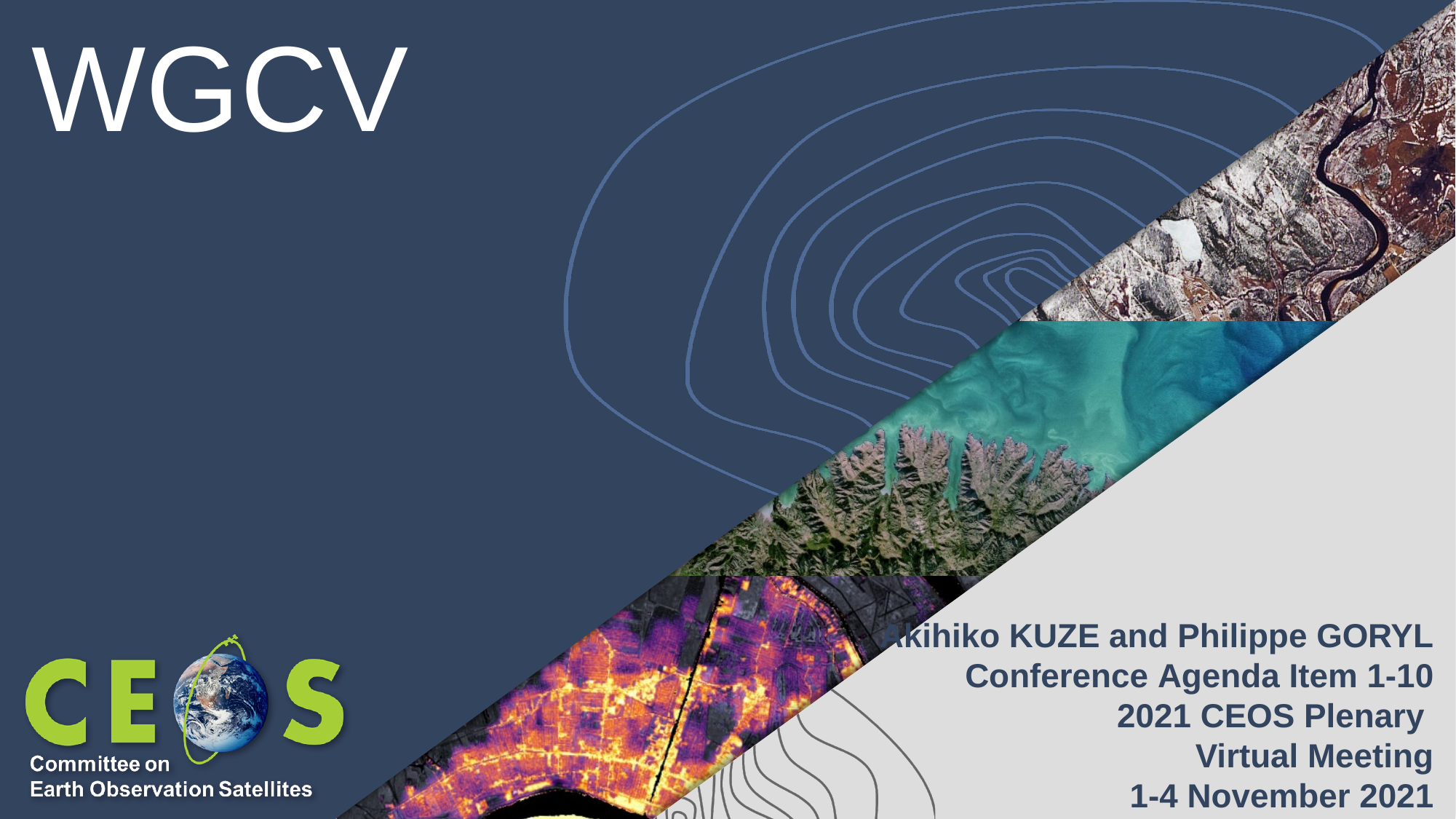

# WGCV
Akihiko KUZE and Philippe GORYL
Conference Agenda Item 1-10
2021 CEOS Plenary
Virtual Meeting
1-4 November 2021